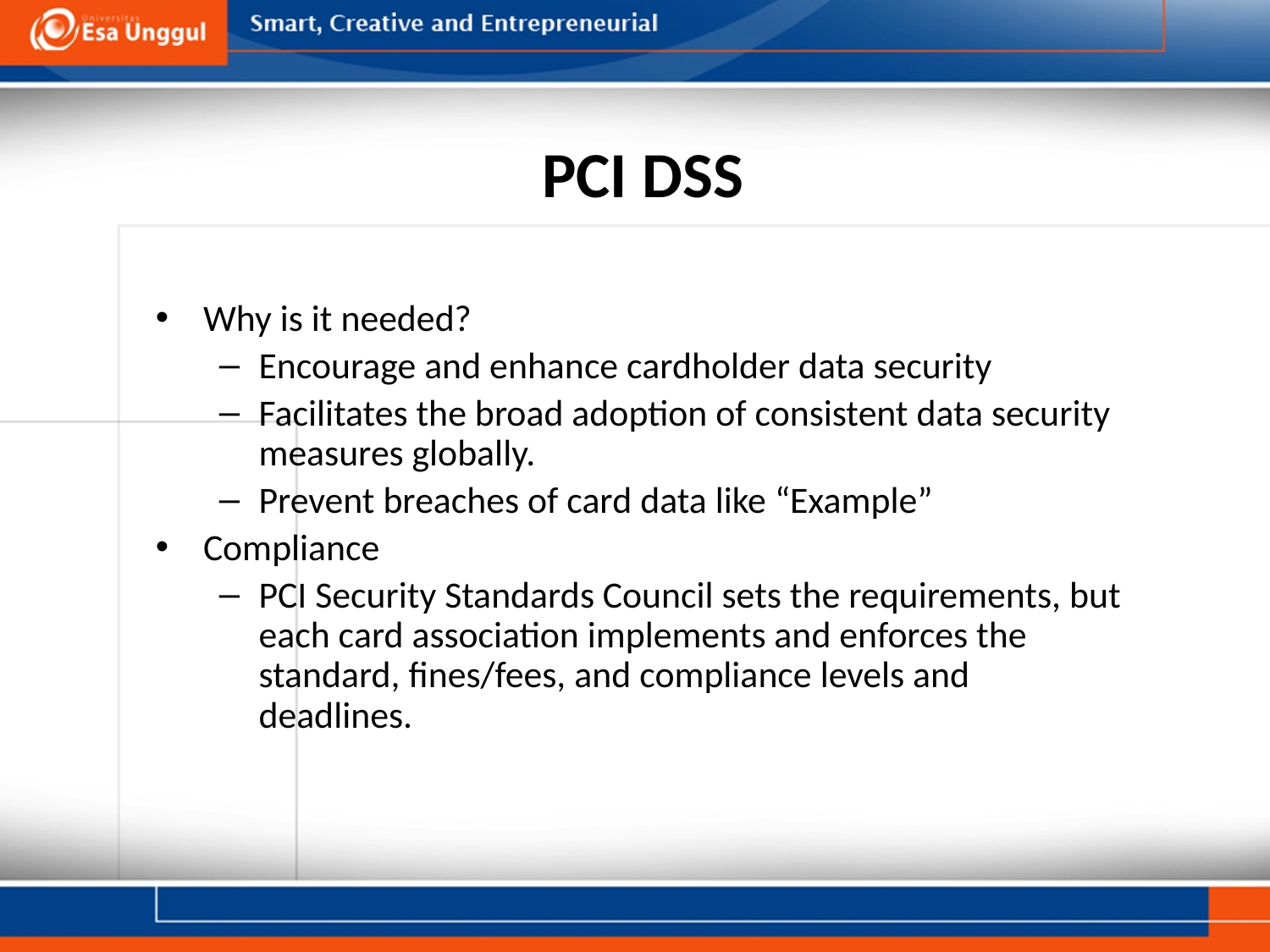

# PCI DSS
Why is it needed?
Encourage and enhance cardholder data security
Facilitates the broad adoption of consistent data security measures globally.
Prevent breaches of card data like “Example”
Compliance
PCI Security Standards Council sets the requirements, but each card association implements and enforces the standard, fines/fees, and compliance levels and deadlines.